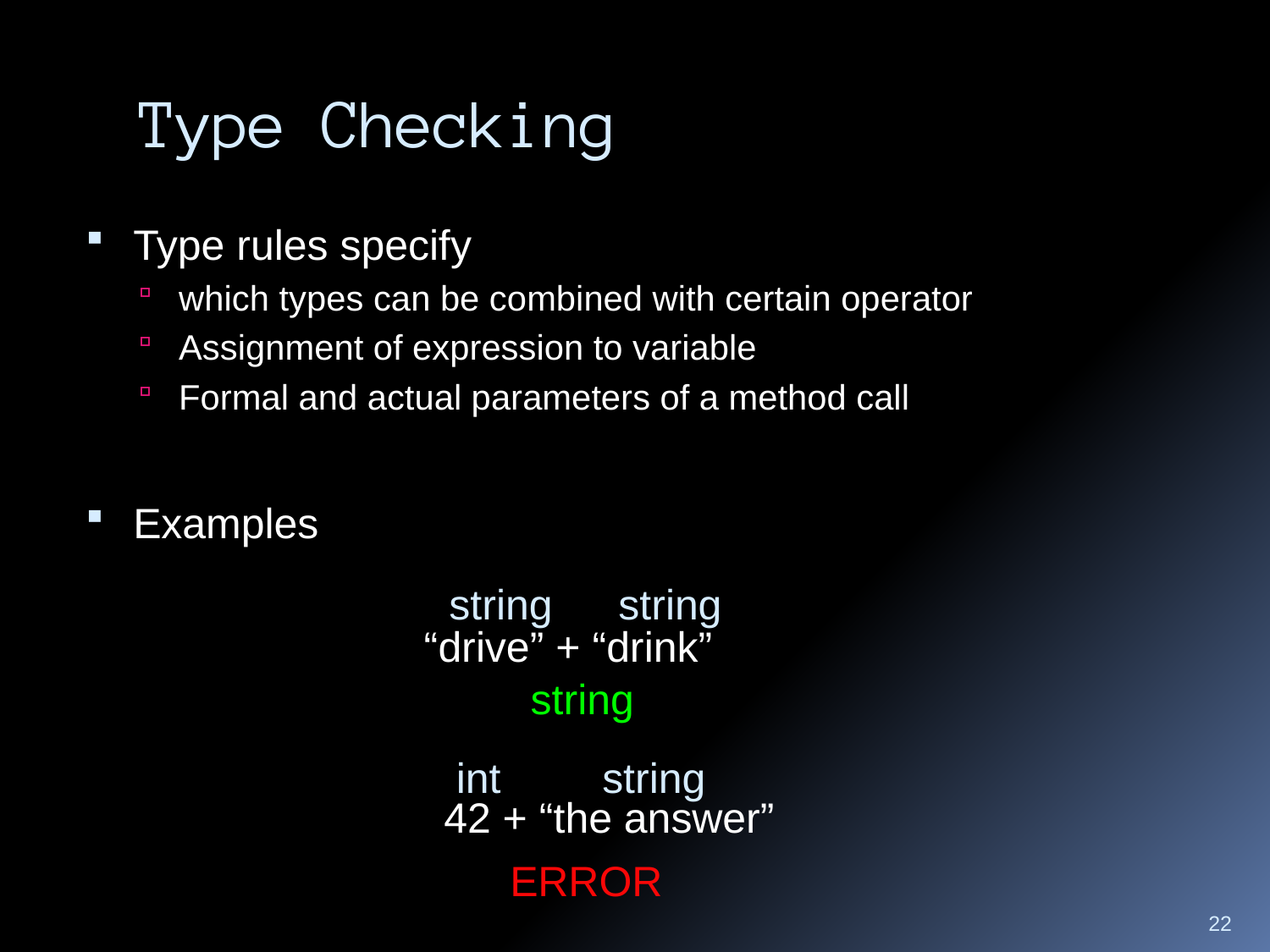

# Type Checking
Type rules specify
which types can be combined with certain operator
Assignment of expression to variable
Formal and actual parameters of a method call

Examples

string
string
“drive” + “drink”
string
int
string
42 + “the answer”
ERROR
22